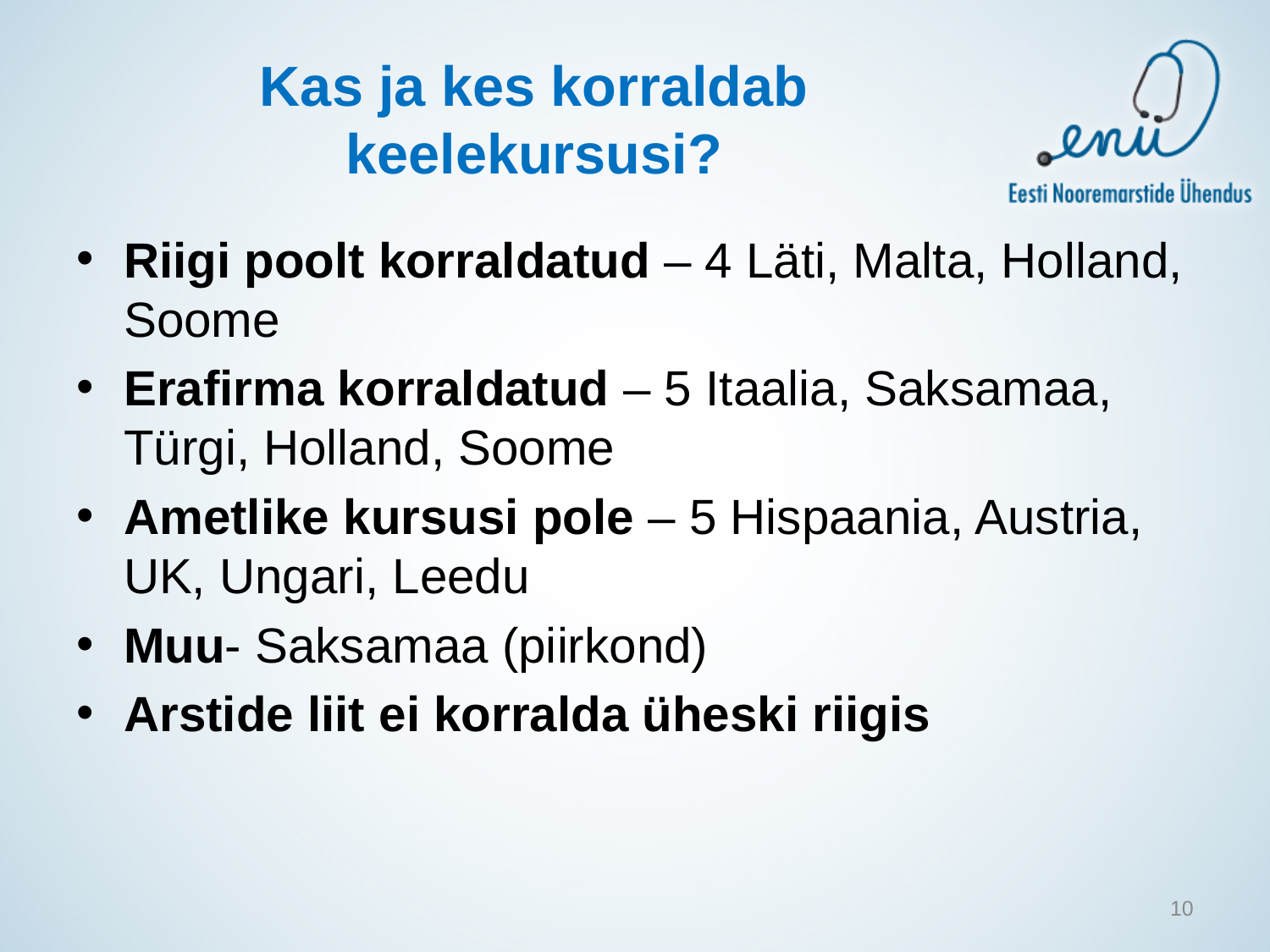

# Kas ja kes korraldab keelekursusi?
Riigi poolt korraldatud – 4 Läti, Malta, Holland, Soome
Erafirma korraldatud – 5 Itaalia, Saksamaa, Türgi, Holland, Soome
Ametlike kursusi pole – 5 Hispaania, Austria, UK, Ungari, Leedu
Muu- Saksamaa (piirkond)
Arstide liit ei korralda üheski riigis

10